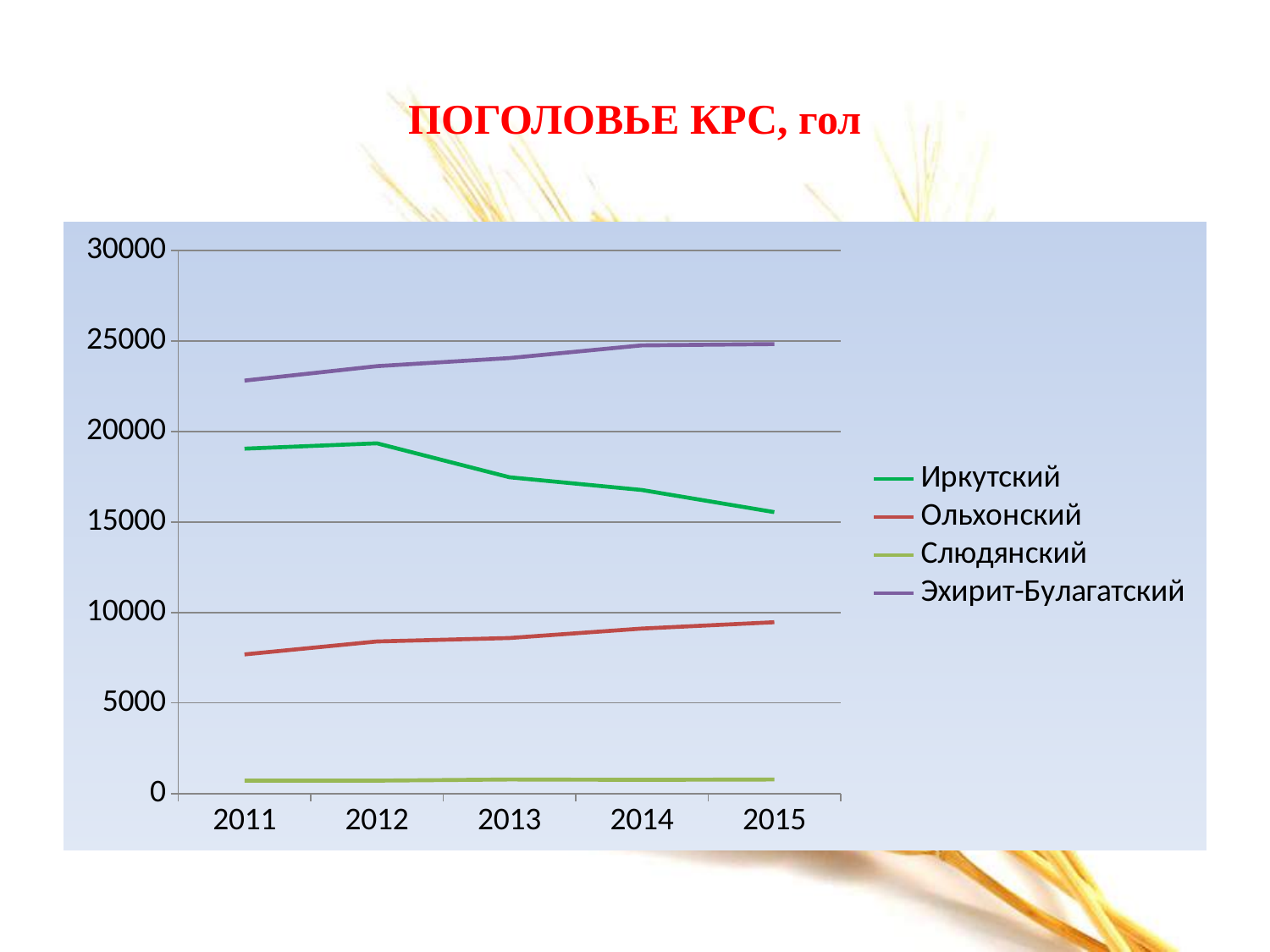

# ПОГОЛОВЬЕ КРС, гол

### Chart

| Category | Иркутский | Ольхонский | Слюдянский | Эхирит-Булагатский |
|---|---|---|---|---|
| 2011 | 19052.0 | 7683.0 | 712.0 | 22812.0 |
| 2012 | 19347.0 | 8399.0 | 711.0 | 23610.0 |
| 2013 | 17473.0 | 8590.0 | 775.0 | 24057.0 |
| 2014 | 16770.0 | 9112.0 | 756.0 | 24760.0 |
| 2015 | 15546.0 | 9461.0 | 773.0 | 24830.0 |